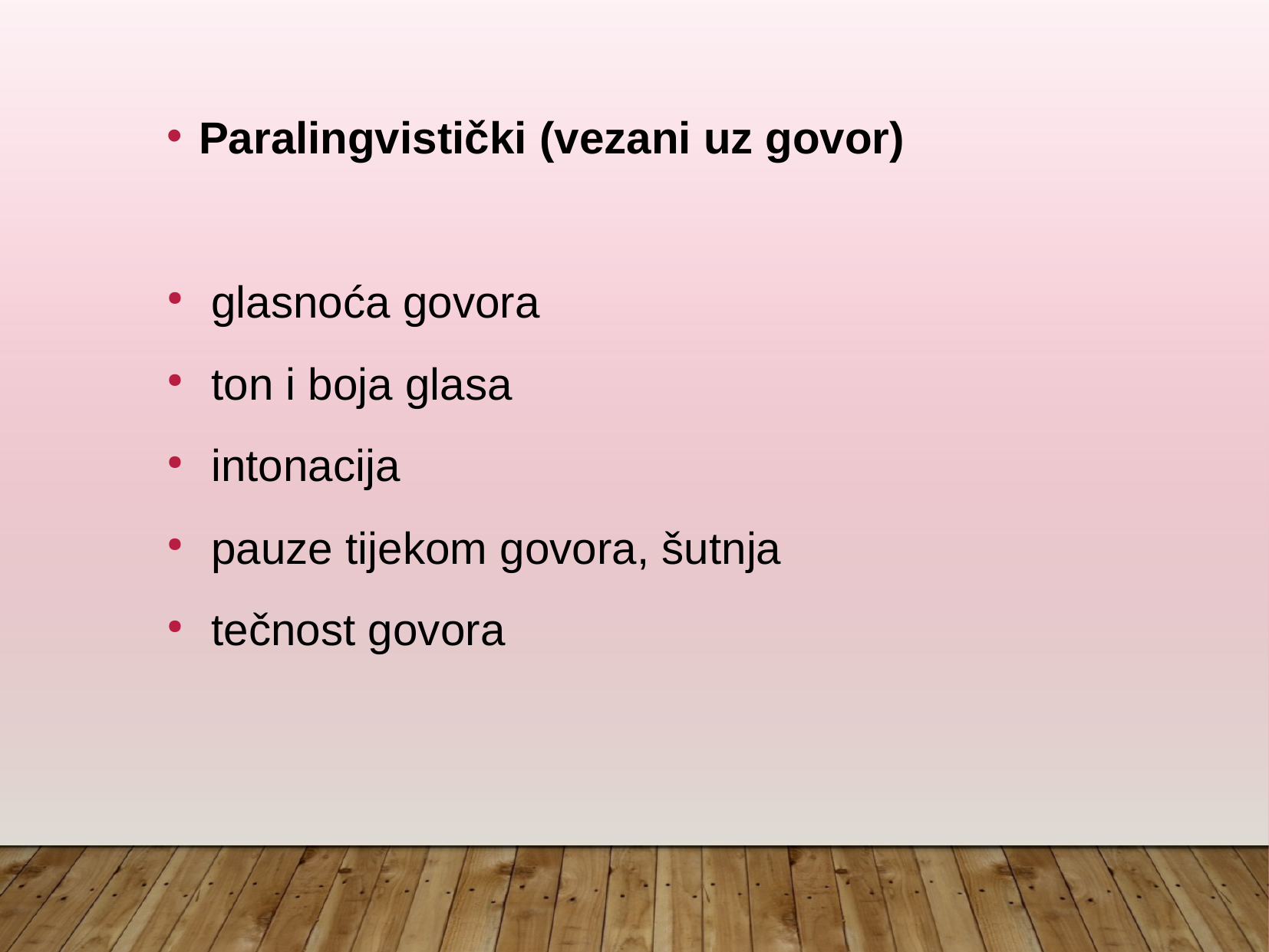

Paralingvistički (vezani uz govor)

 glasnoća govora
 ton i boja glasa
 intonacija
 pauze tijekom govora, šutnja
 tečnost govora